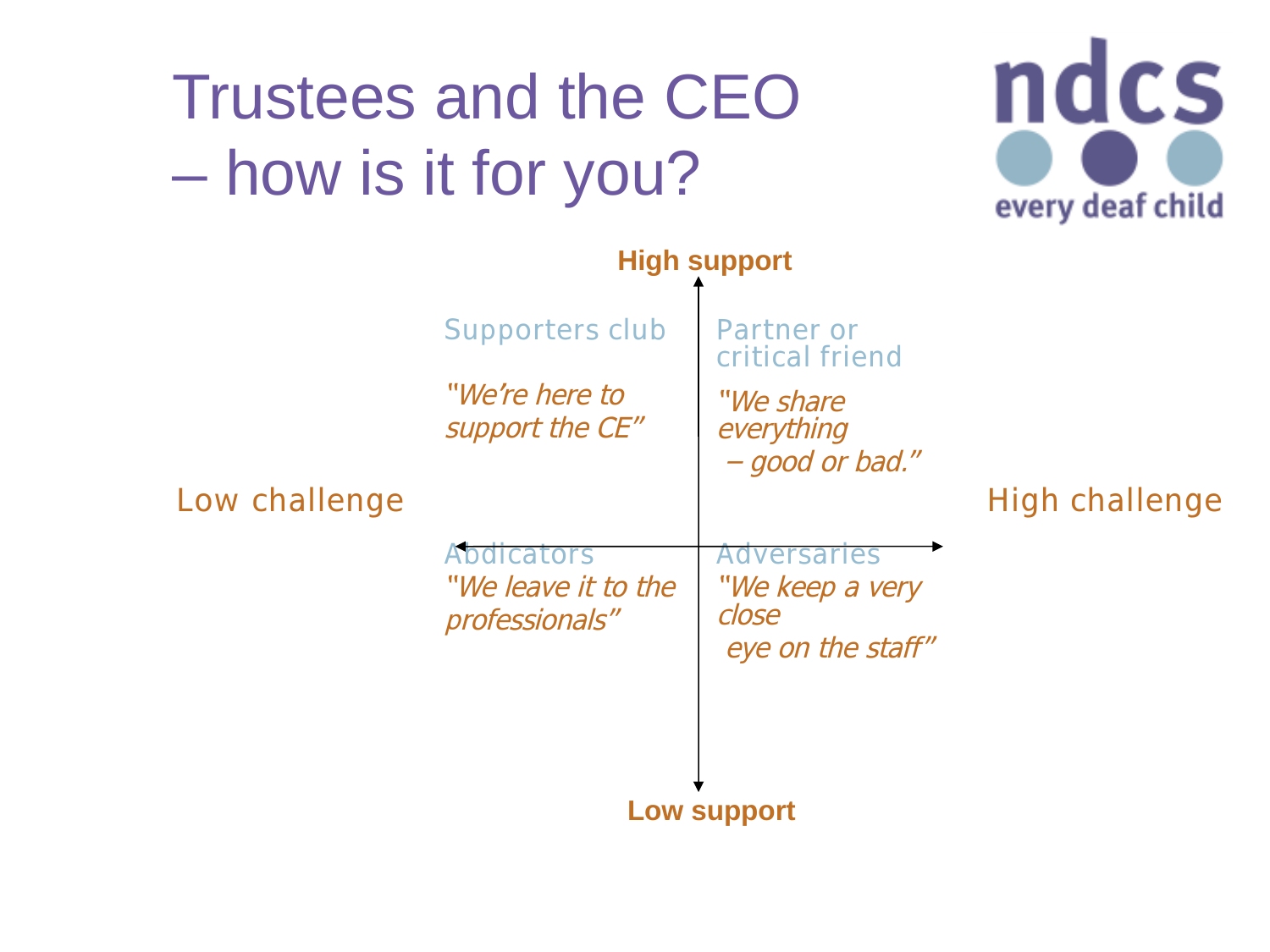

# Trustees and the CEO – how is it for you?
High support

| Low challenge | Supporters club “We’re here to support the CE” | Partner or critical friend “We share everything – good or bad.” | High challenge |
| --- | --- | --- | --- |
|  | Abdicators “We leave it to the professionals” | Adversaries “We keep a very close eye on the staff” |  |
Low support